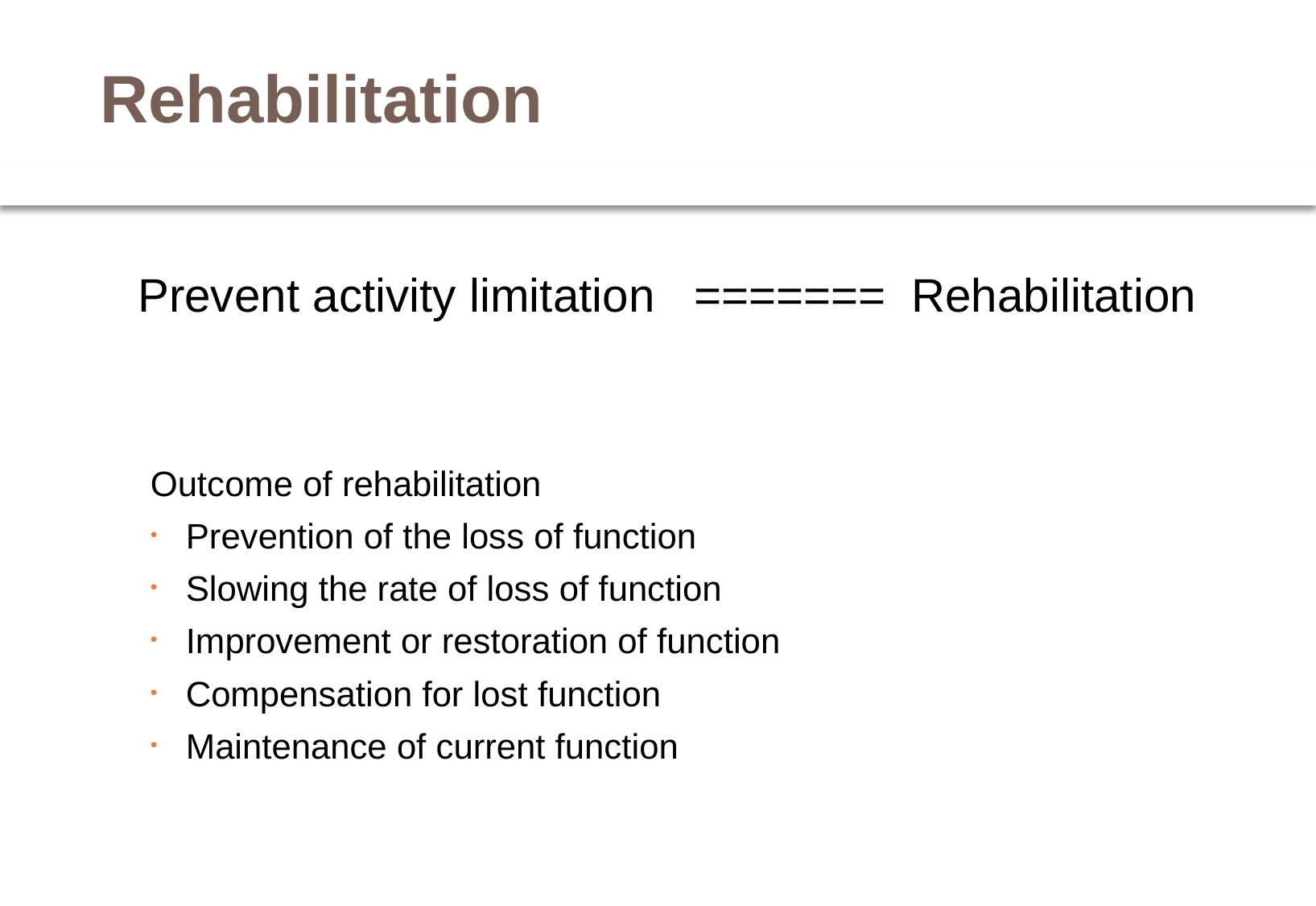

# Rehabilitation

Prevent activity limitation   =======  Rehabilitation

Outcome of rehabilitation
Prevention of the loss of function
Slowing the rate of loss of function
Improvement or restoration of function
Compensation for lost function
Maintenance of current function